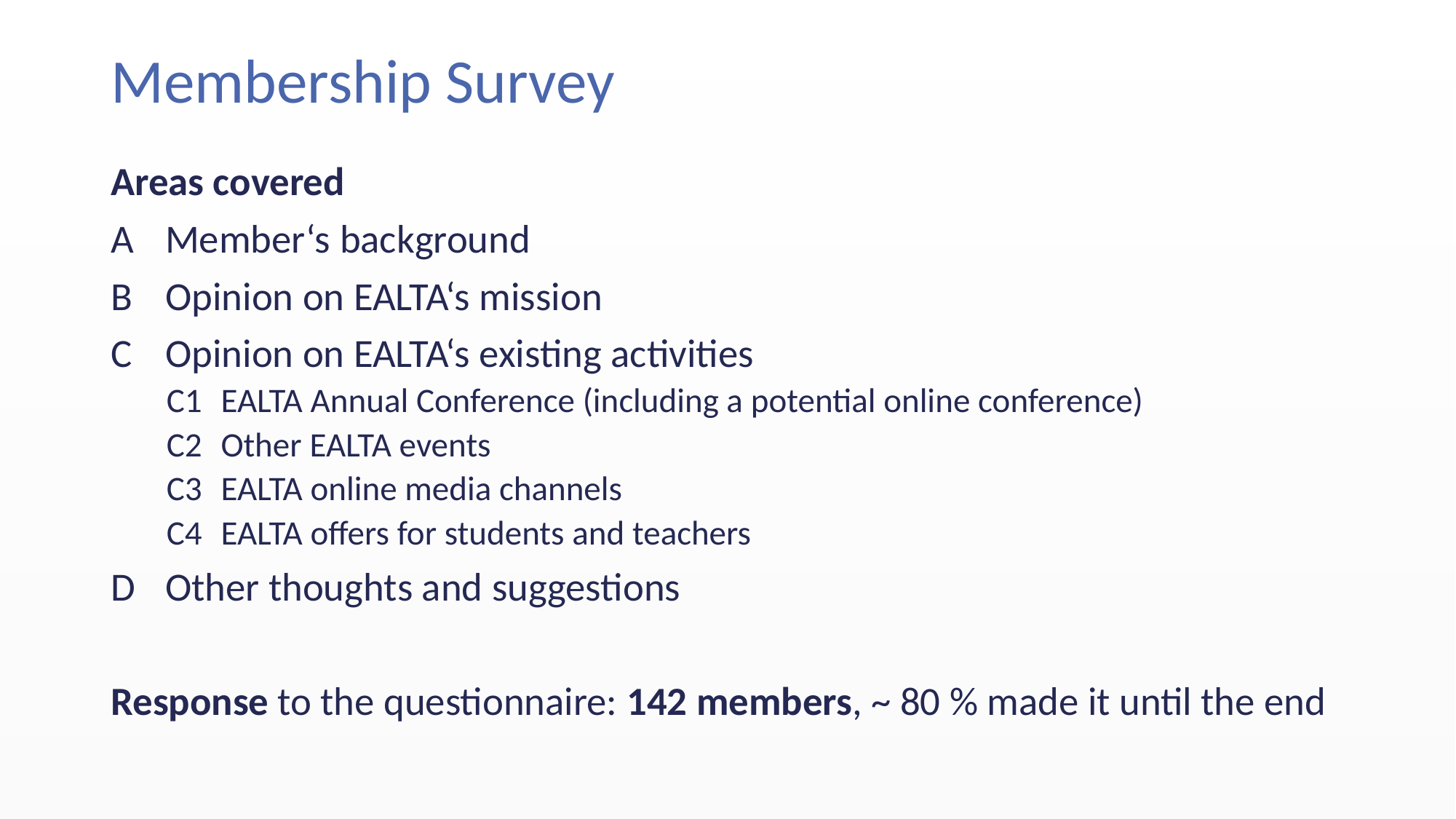

# Membership Survey
Areas covered
A	Member‘s background
B	Opinion on EALTA‘s mission
C	Opinion on EALTA‘s existing activities
C1	EALTA Annual Conference (including a potential online conference)
C2	Other EALTA events
C3	EALTA online media channels
C4	EALTA offers for students and teachers
D	Other thoughts and suggestions

Response to the questionnaire: 142 members, ~ 80 % made it until the end